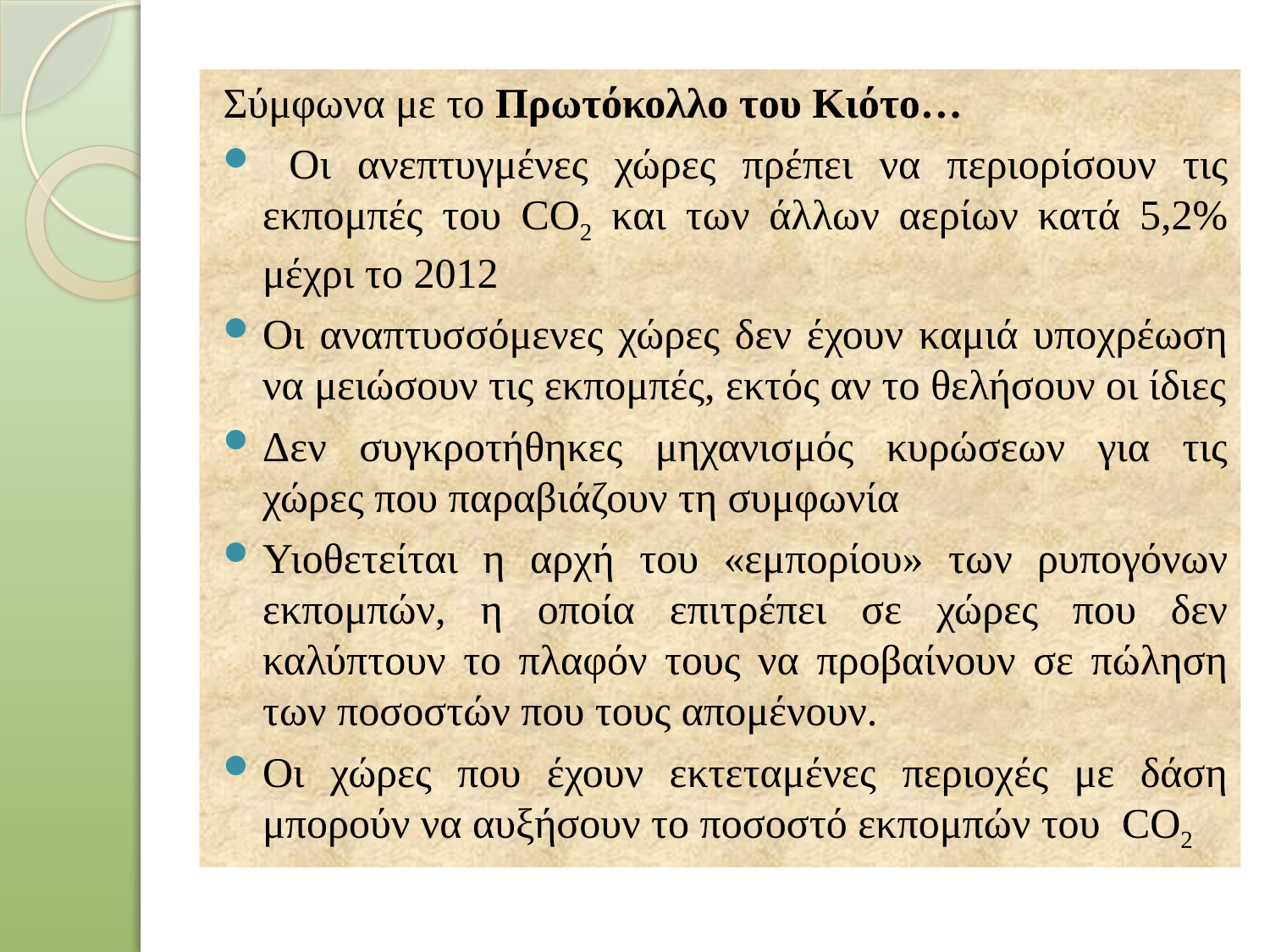

Σύμφωνα με το Πρωτόκολλο του Κιότο…
 Οι ανεπτυγμένες χώρες πρέπει να περιορίσουν τις εκπομπές του CΟ2 και των άλλων αερίων κατά 5,2% μέχρι το 2012
Οι αναπτυσσόμενες χώρες δεν έχουν καμιά υποχρέωση να μειώσουν τις εκπομπές, εκτός αν το θελήσουν οι ίδιες
Δεν συγκροτήθηκες μηχανισμός κυρώσεων για τις χώρες που παραβιάζουν τη συμφωνία
Υιοθετείται η αρχή του «εμπορίου» των ρυπογόνων εκπομπών, η οποία επιτρέπει σε χώρες που δεν καλύπτουν το πλαφόν τους να προβαίνουν σε πώληση των ποσοστών που τους απομένουν.
Οι χώρες που έχουν εκτεταμένες περιοχές με δάση μπορούν να αυξήσουν το ποσοστό εκπομπών του  CΟ2